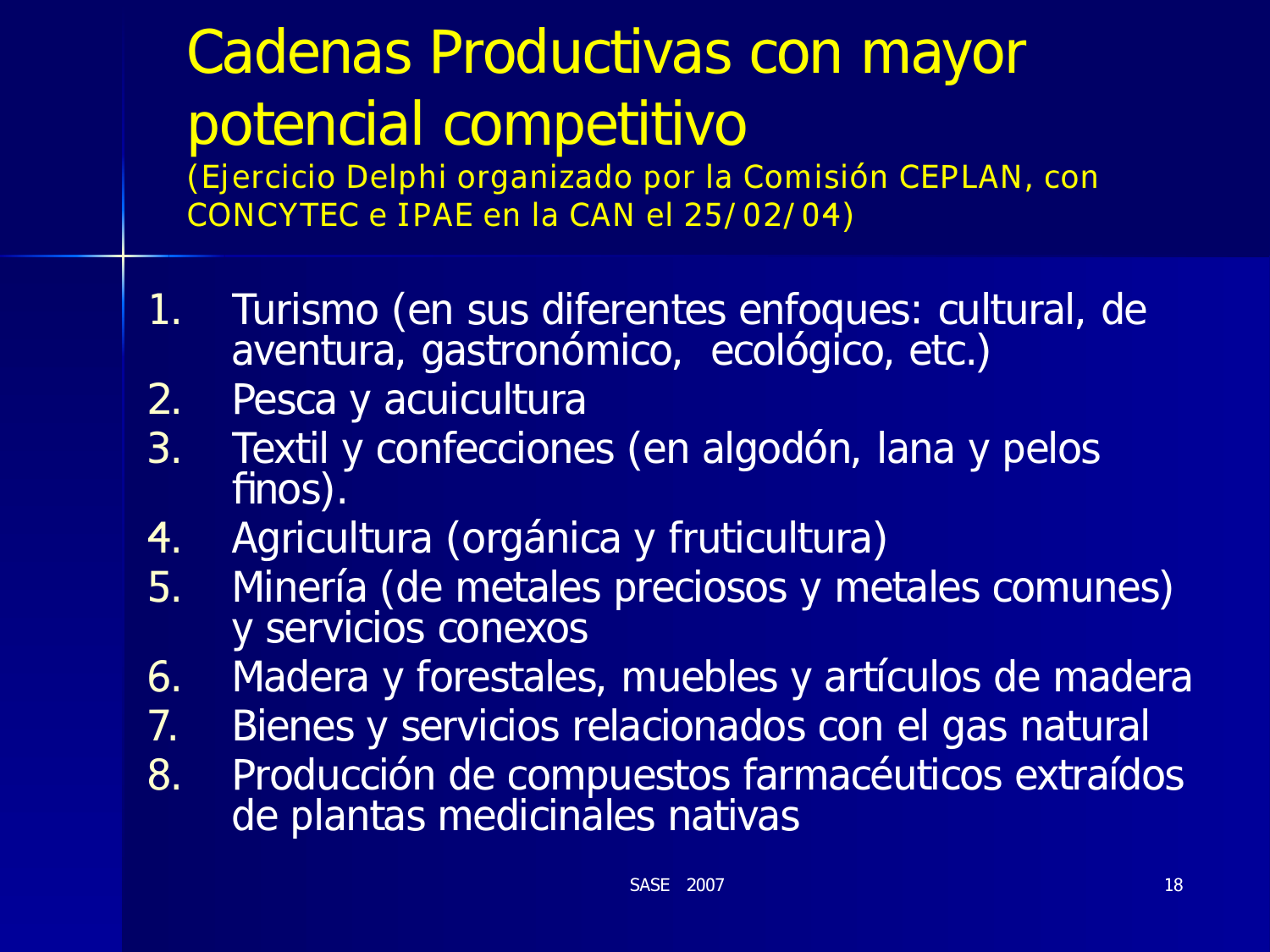

# Cadenas Productivas con mayor potencial competitivo (Ejercicio Delphi organizado por la Comisión CEPLAN, con CONCYTEC e IPAE en la CAN el 25/02/04)
Turismo (en sus diferentes enfoques: cultural, de aventura, gastronómico,  ecológico, etc.)
Pesca y acuicultura
Textil y confecciones (en algodón, lana y pelos finos).
Agricultura (orgánica y fruticultura)
Minería (de metales preciosos y metales comunes) y servicios conexos
Madera y forestales, muebles y artículos de madera
Bienes y servicios relacionados con el gas natural
Producción de compuestos farmacéuticos extraídos de plantas medicinales nativas
SASE   2007
18